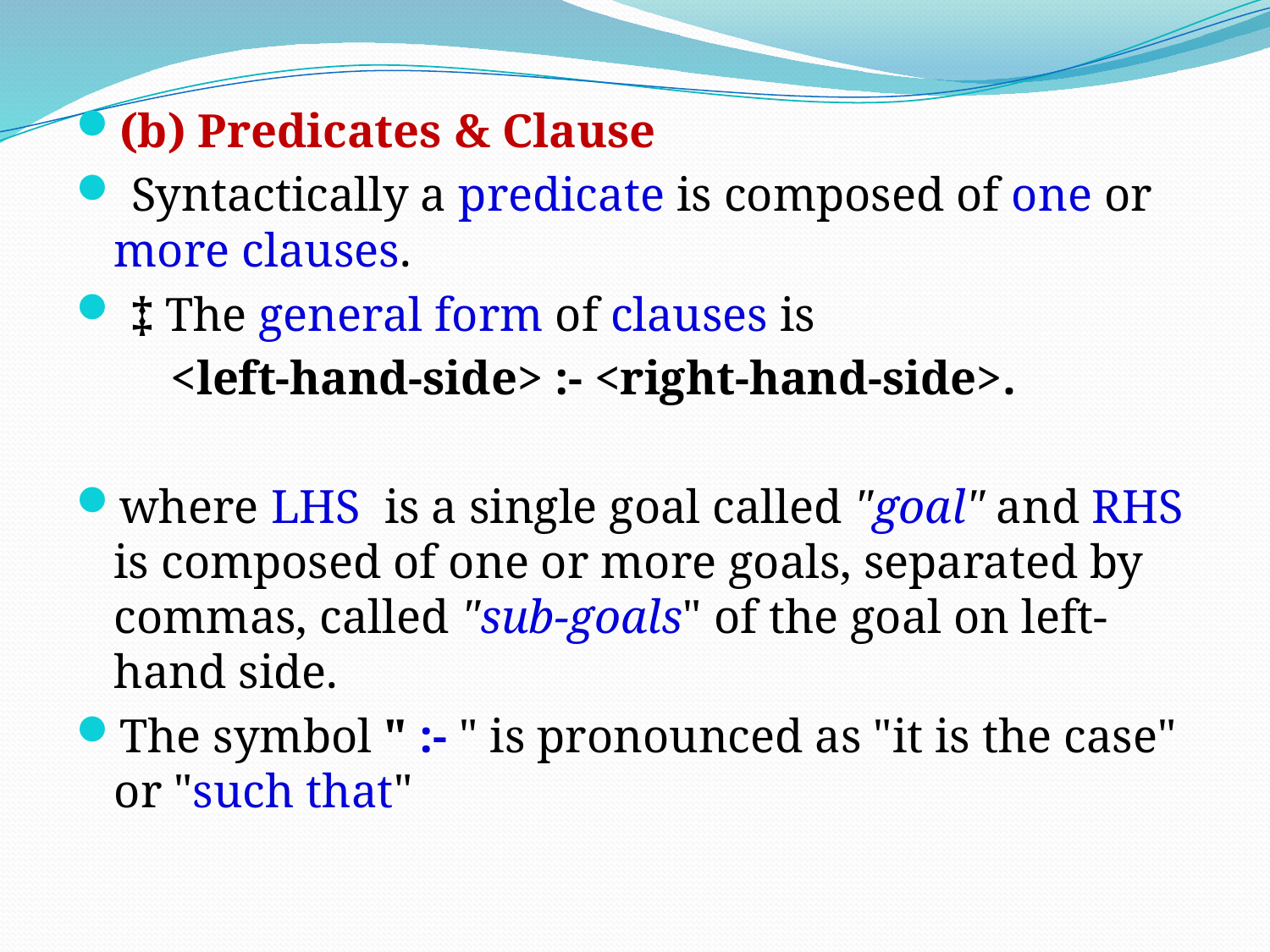

(b) Predicates & Clause
 Syntactically a predicate is composed of one or more clauses.
 ‡ The general form of clauses is
        <left-hand-side> :- <right-hand-side>.

where LHS  is a single goal called "goal" and RHS is composed of one or more goals, separated by commas, called "sub-goals" of the goal on left-hand side.
The symbol " :- " is pronounced as "it is the case" or "such that"